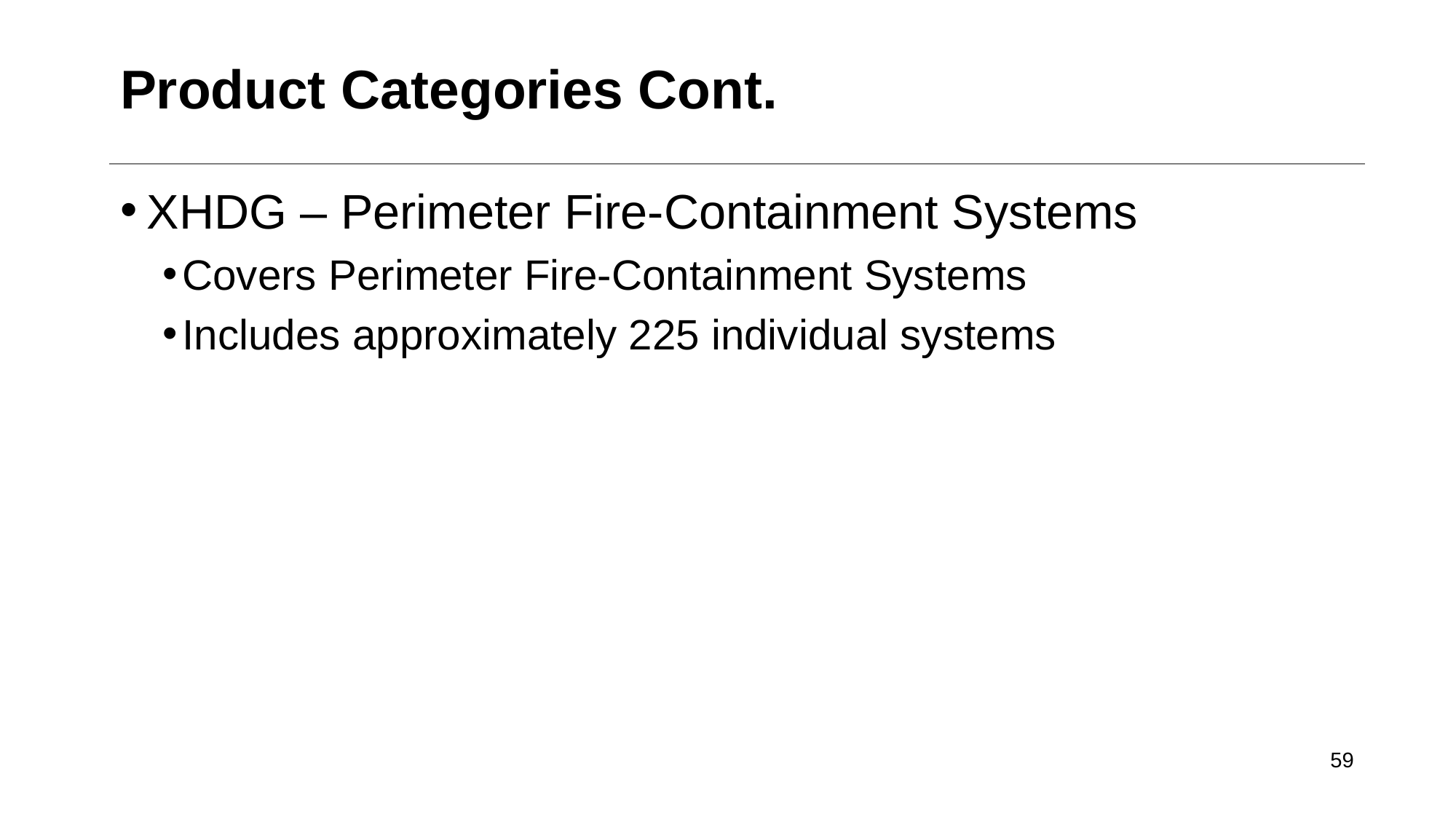

# Product Categories Cont.
XHDG – Perimeter Fire-Containment Systems
Covers Perimeter Fire-Containment Systems
Includes approximately 225 individual systems
59